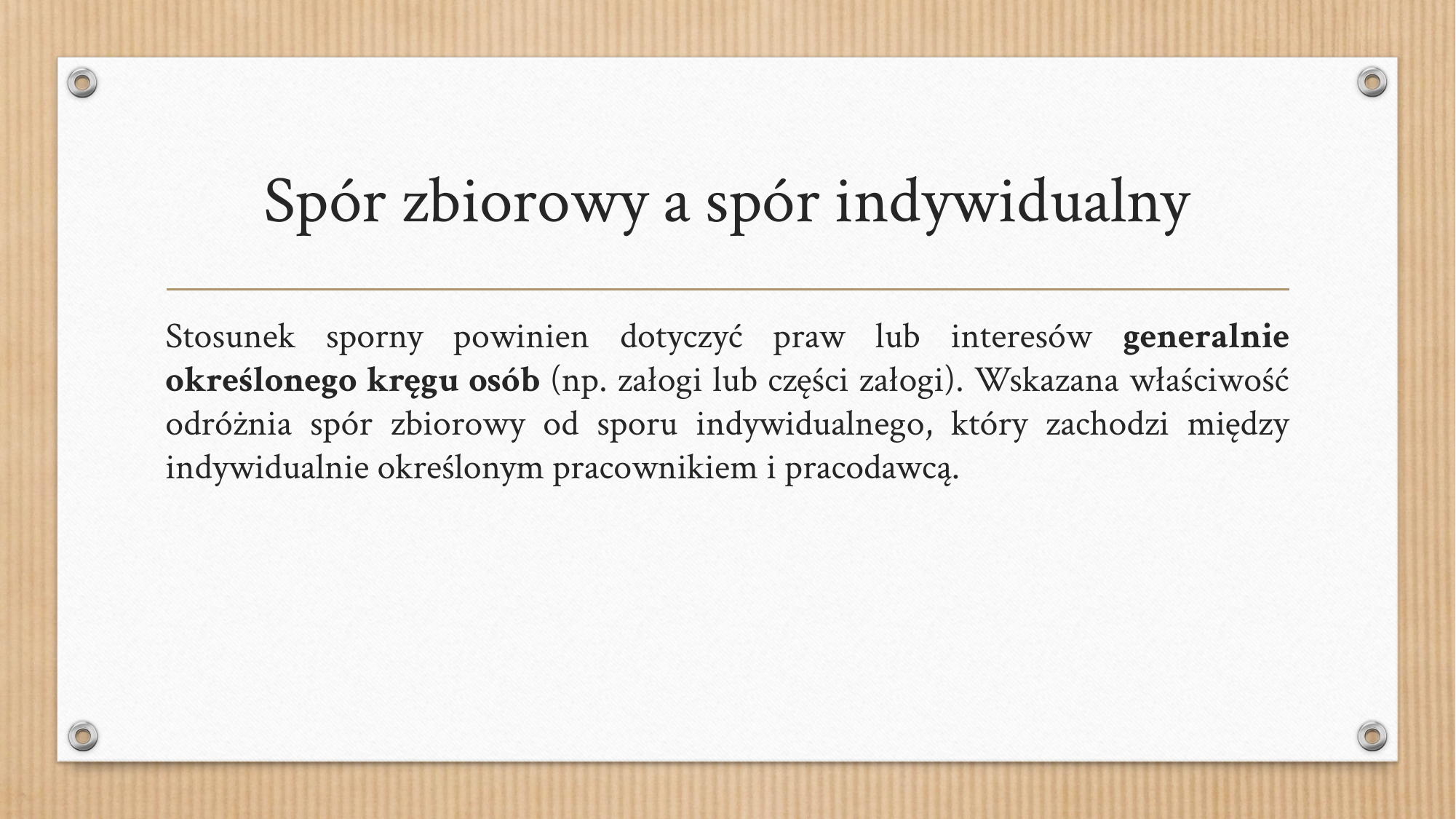

# Spór zbiorowy a spór indywidualny
Stosunek sporny powinien dotyczyć praw lub interesów generalnie określonego kręgu osób (np. załogi lub części załogi). Wskazana właściwość odróżnia spór zbiorowy od sporu indywidualnego, który zachodzi między indywidualnie określonym pracownikiem i pracodawcą.